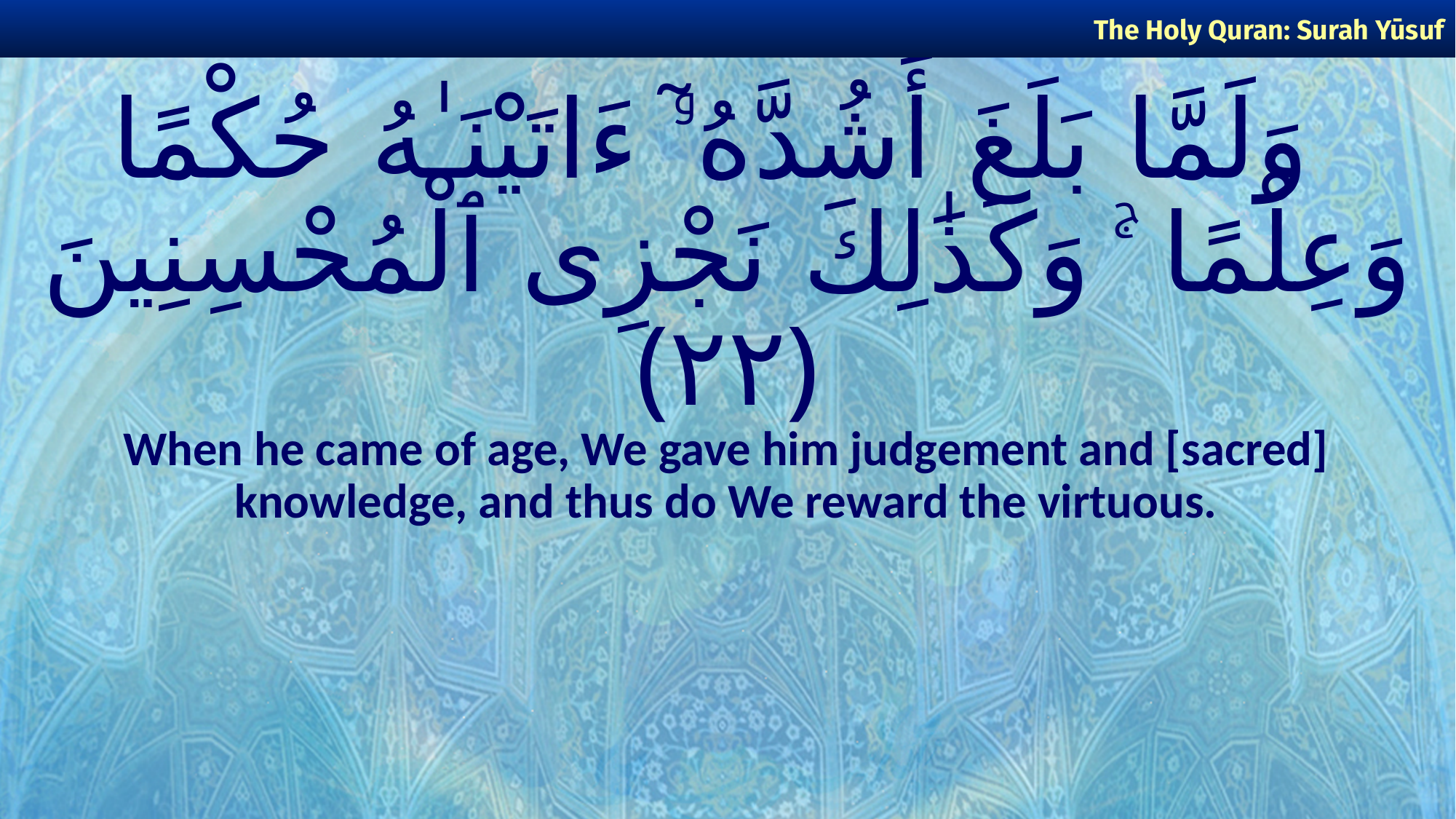

The Holy Quran: Surah Yūsuf
# وَلَمَّا بَلَغَ أَشُدَّهُۥٓ ءَاتَيْنَـٰهُ حُكْمًا وَعِلْمًا ۚ وَكَذَٰلِكَ نَجْزِى ٱلْمُحْسِنِينَ ﴿٢٢﴾
When he came of age, We gave him judgement and [sacred] knowledge, and thus do We reward the virtuous.